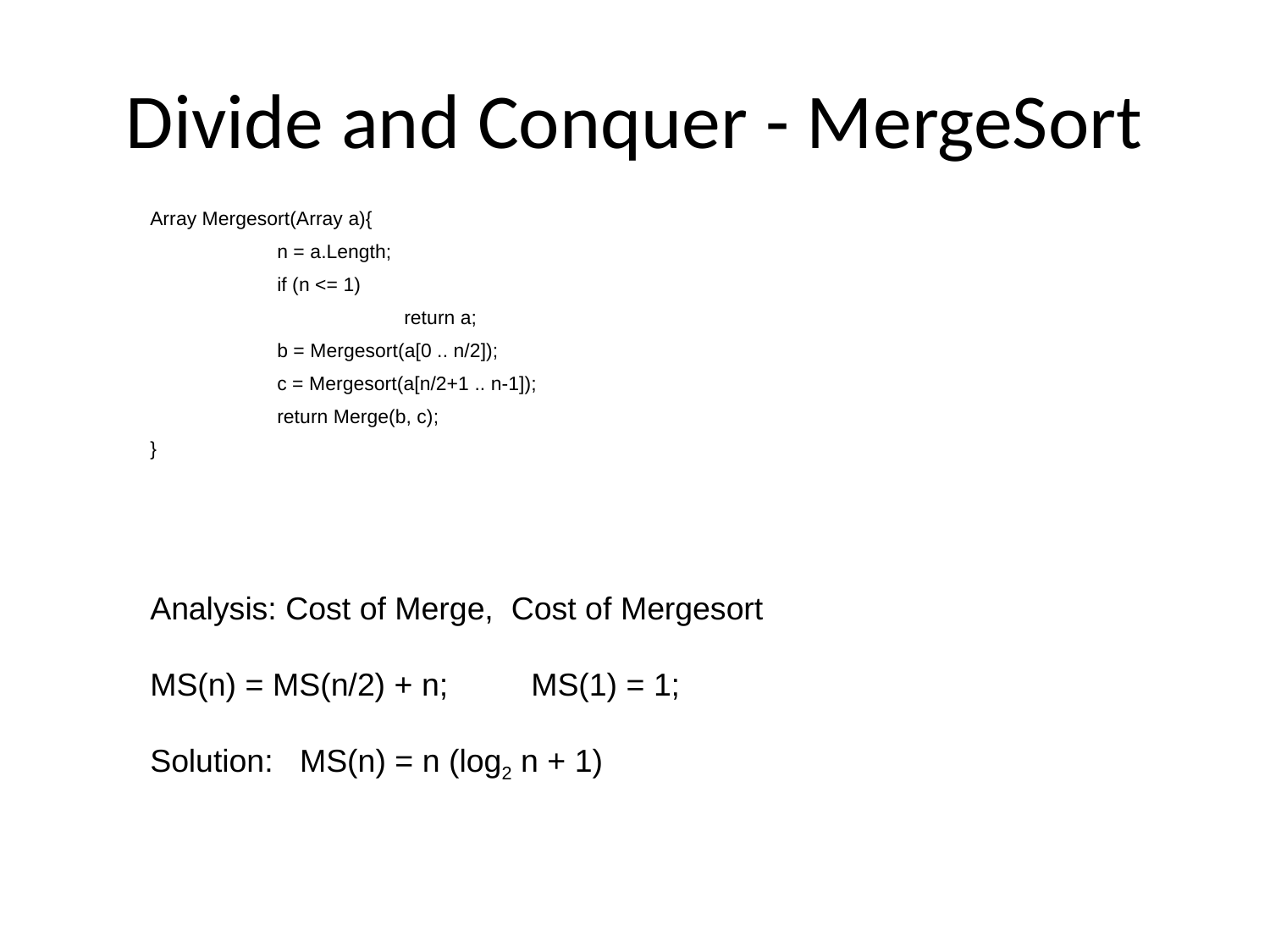

# Divide and Conquer - MergeSort
Array Mergesort(Array a){
	n = a.Length;
	if (n <= 1)
		return a;
	b = Mergesort(a[0 .. n/2]);
	c = Mergesort(a[n/2+1 .. n-1]);
	return Merge(b, c);
}

Analysis: Cost of Merge,  Cost of Mergesort

MS(n) = MS(n/2) + n;	MS(1) = 1;

Solution:   MS(n) = n (log2 n + 1)